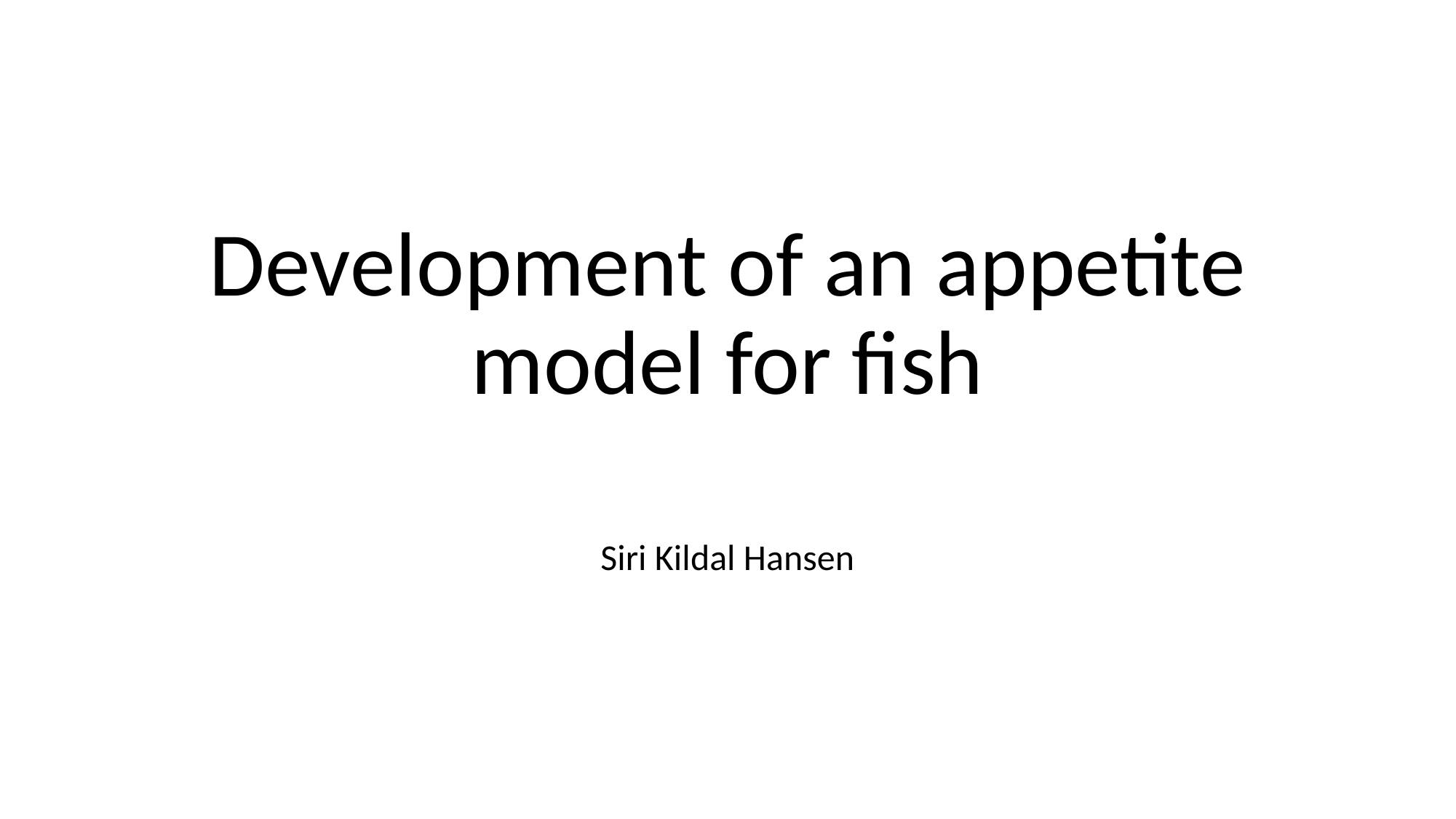

# Development of an appetite model for fish
Siri Kildal Hansen